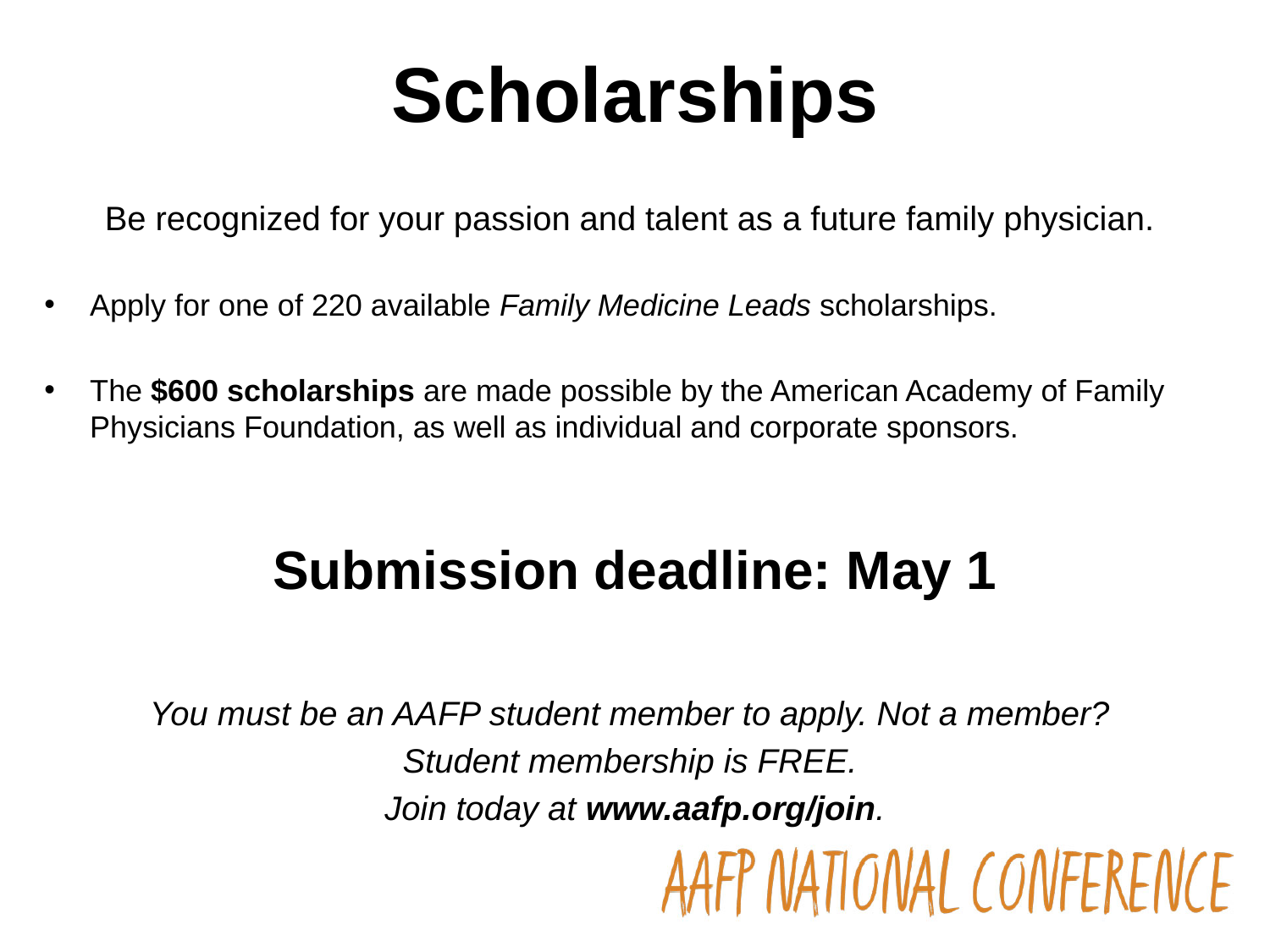

# Scholarships
Be recognized for your passion and talent as a future family physician.

Apply for one of 220 available Family Medicine Leads scholarships.

The $600 scholarships are made possible by the American Academy of Family Physicians Foundation, as well as individual and corporate sponsors.

Submission deadline: May 1

You must be an AAFP student member to apply. Not a member?
Student membership is FREE.
Join today at www.aafp.org/join.